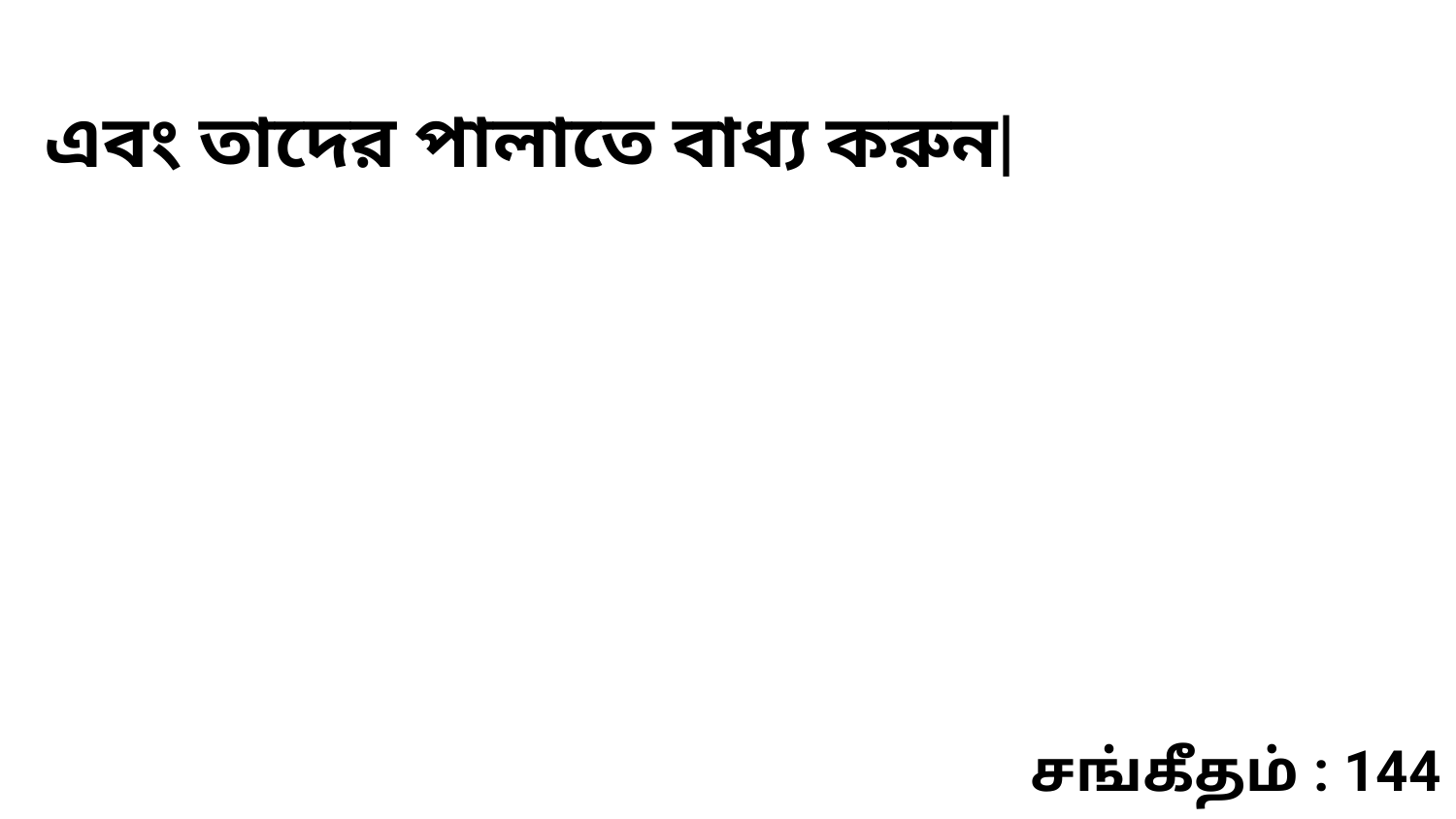

এবং তাদের পালাতে বাধ্য করুন|
சங்கீதம் : 144